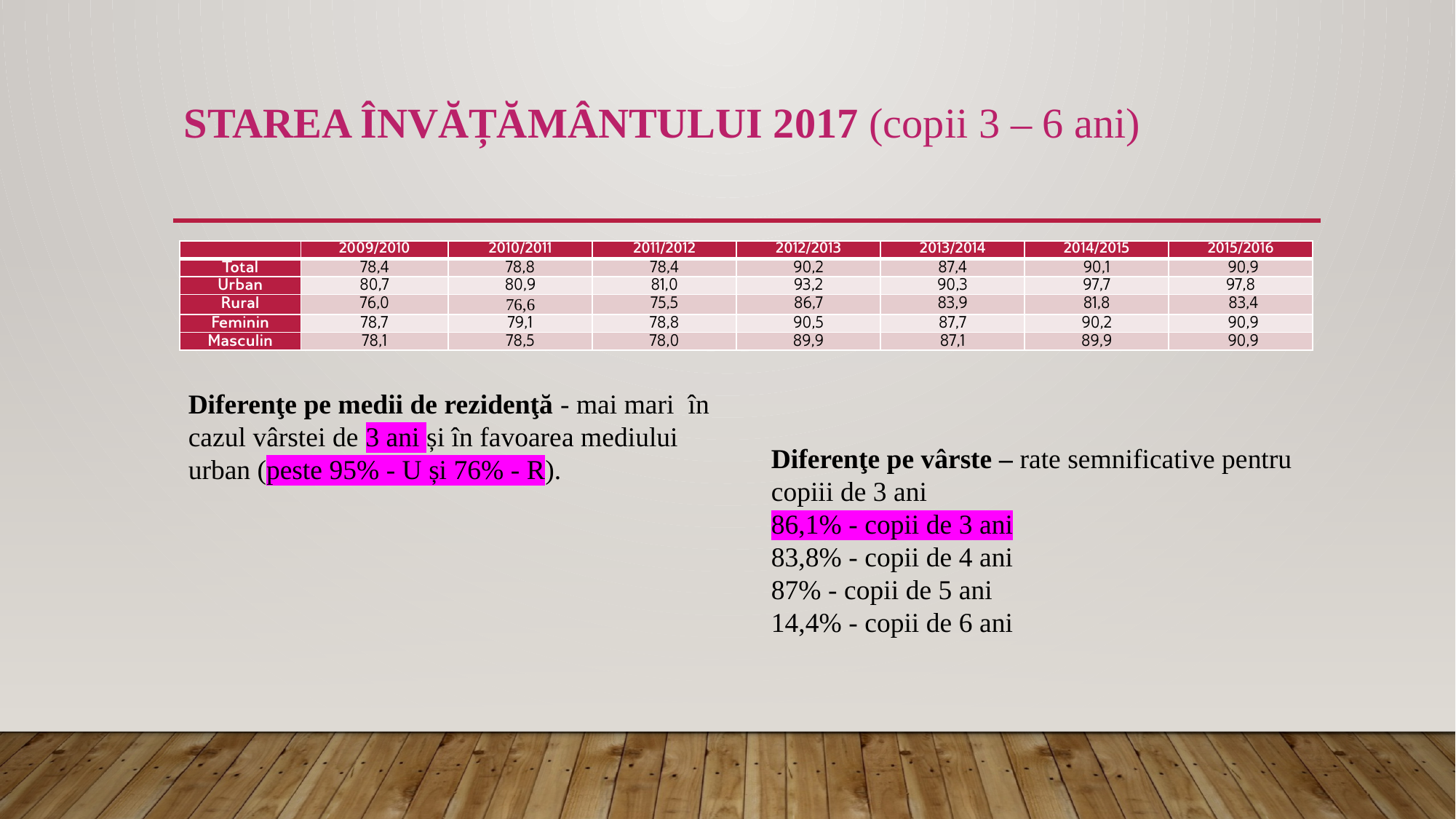

# Starea învățământului 2017 (copii 3 – 6 ani)

|  | 2009/2010 | 2010/2011 | 2011/2012 | 2012/2013 | 2013/2014 | 2014/2015 | 2015/2016 |
| --- | --- | --- | --- | --- | --- | --- | --- |
| Total | 78,4 | 78,8 | 78,4 | 90,2 | 87,4 | 90,1 | 90,9 |
| Urban | 80,7 | 80,9 | 81,0 | 93,2 | 90,3 | 97,7 | 97,8 |
| Rural | 76,0 | 76,6 | 75,5 | 86,7 | 83,9 | 81,8 | 83,4 |
| Feminin | 78,7 | 79,1 | 78,8 | 90,5 | 87,7 | 90,2 | 90,9 |
| Masculin | 78,1 | 78,5 | 78,0 | 89,9 | 87,1 | 89,9 | 90,9 |
Diferenţe pe medii de rezidenţă - mai mari  în cazul vârstei de 3 ani și în favoarea mediului urban (peste 95% - U și 76% - R).
Diferenţe pe vârste – rate semnificative pentru copiii de 3 ani
86,1% - copii de 3 ani
83,8% - copii de 4 ani
87% - copii de 5 ani
14,4% - copii de 6 ani